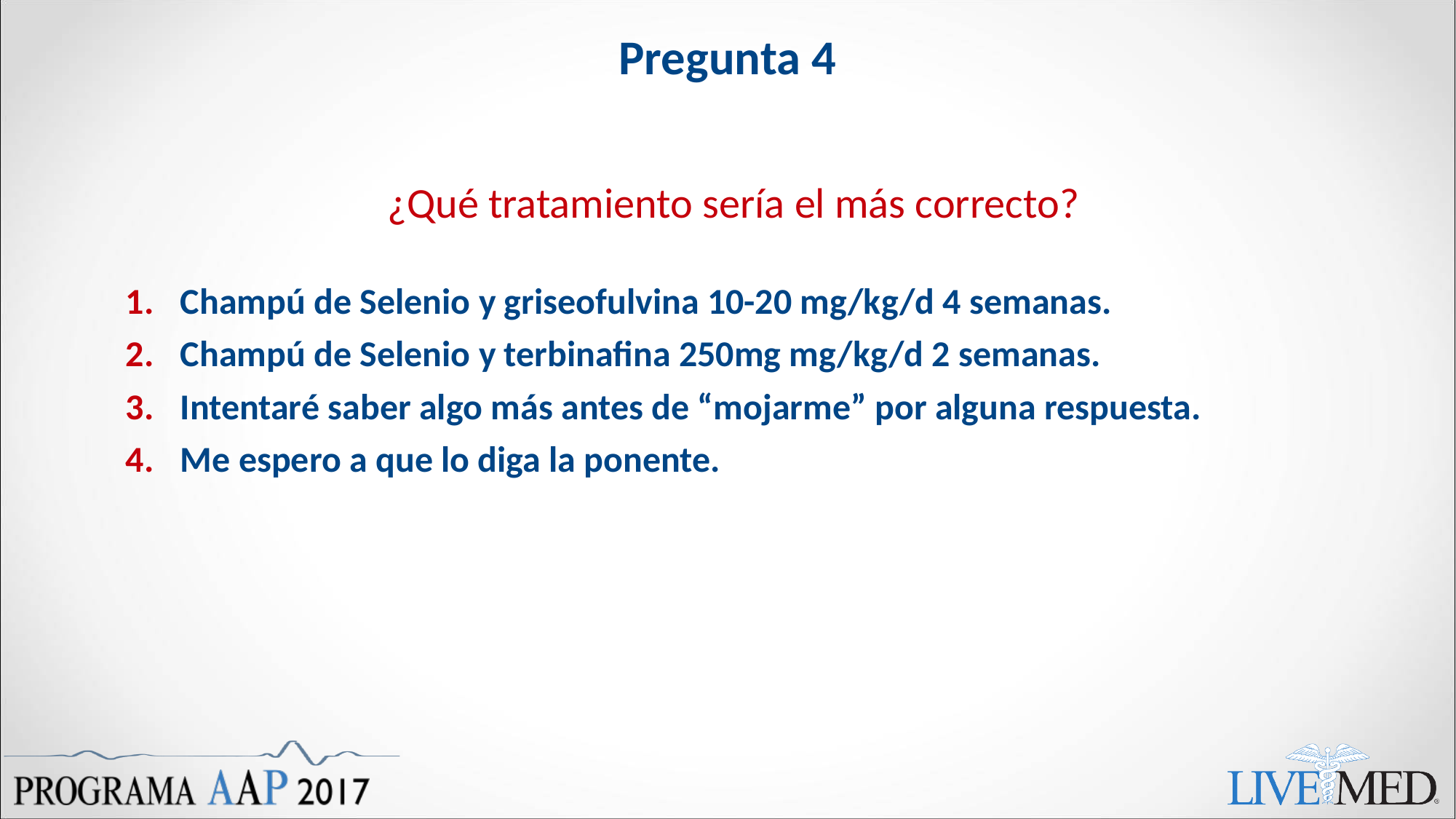

# Pregunta 4
¿Qué tratamiento sería el más correcto?
Champú de Selenio y griseofulvina 10-20 mg/kg/d 4 semanas.
Champú de Selenio y terbinafina 250mg mg/kg/d 2 semanas.
Intentaré saber algo más antes de “mojarme” por alguna respuesta.
Me espero a que lo diga la ponente.